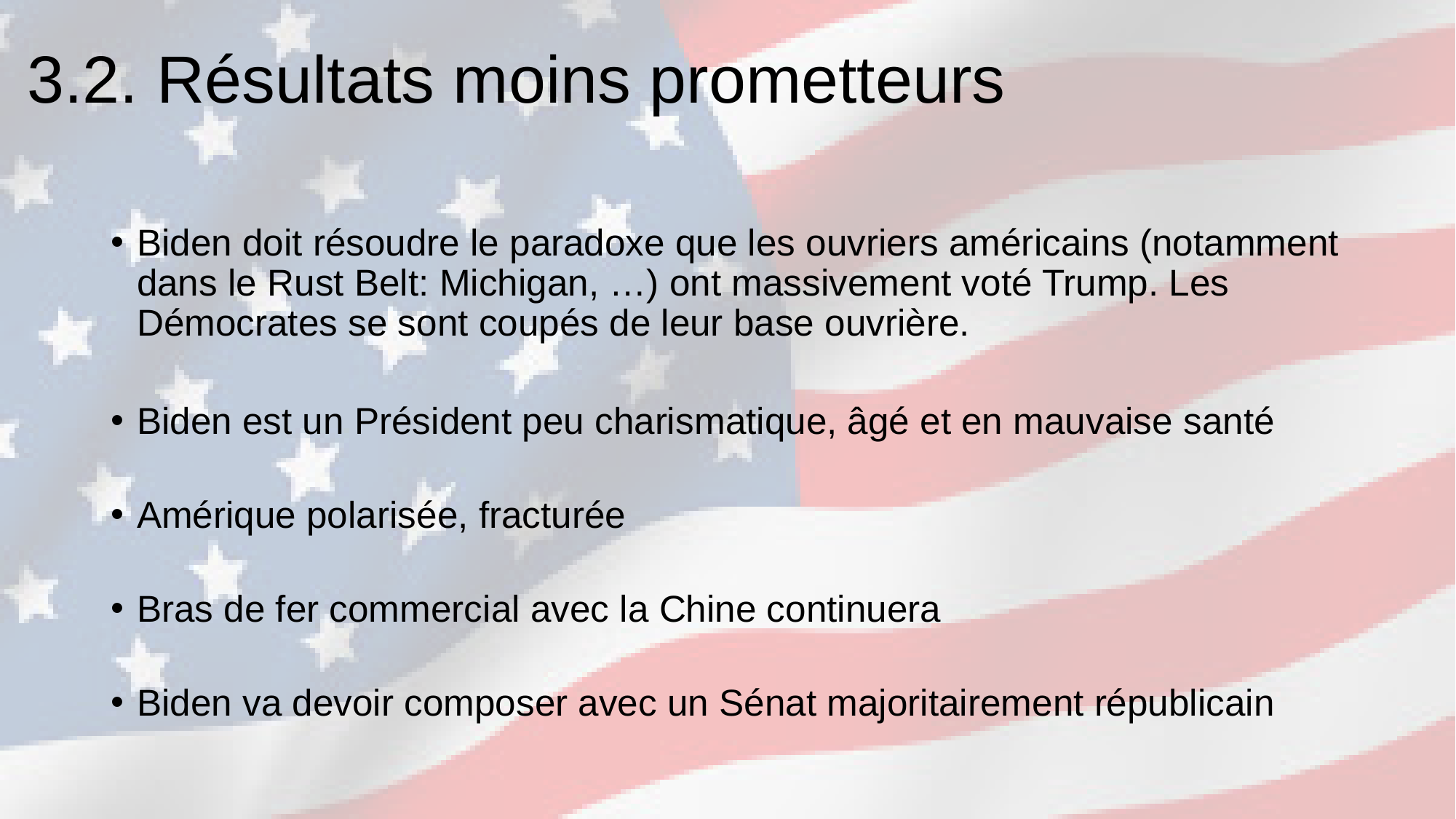

# 3.2. Résultats moins prometteurs
Biden doit résoudre le paradoxe que les ouvriers américains (notamment dans le Rust Belt: Michigan, …) ont massivement voté Trump. Les Démocrates se sont coupés de leur base ouvrière.
Biden est un Président peu charismatique, âgé et en mauvaise santé
Amérique polarisée, fracturée
Bras de fer commercial avec la Chine continuera
Biden va devoir composer avec un Sénat majoritairement républicain